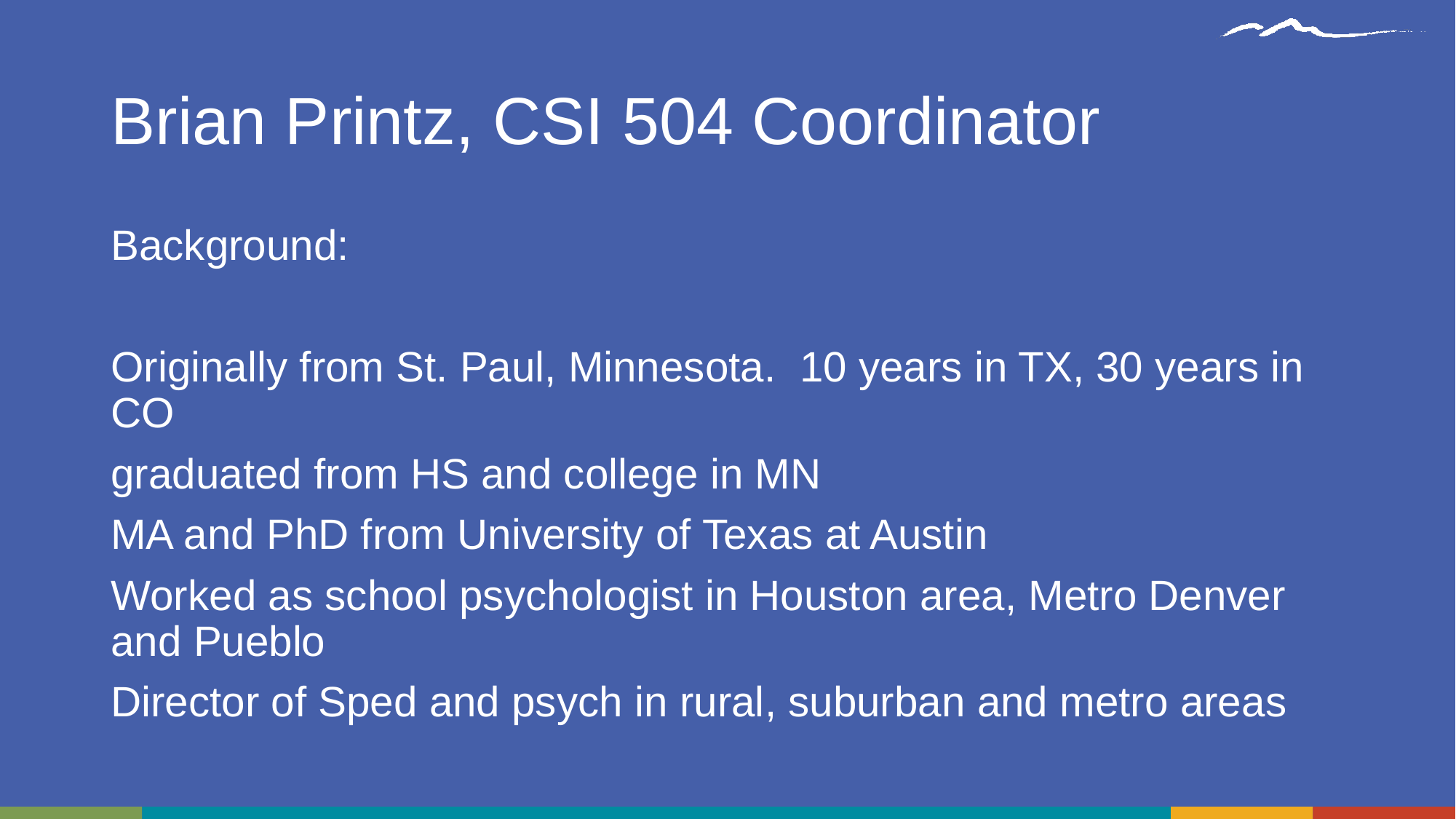

# Brian Printz, CSI 504 Coordinator
Background:

Originally from St. Paul, Minnesota.  10 years in TX, 30 years in CO
graduated from HS and college in MN
MA and PhD from University of Texas at Austin
Worked as school psychologist in Houston area, Metro Denver and Pueblo
Director of Sped and psych in rural, suburban and metro areas